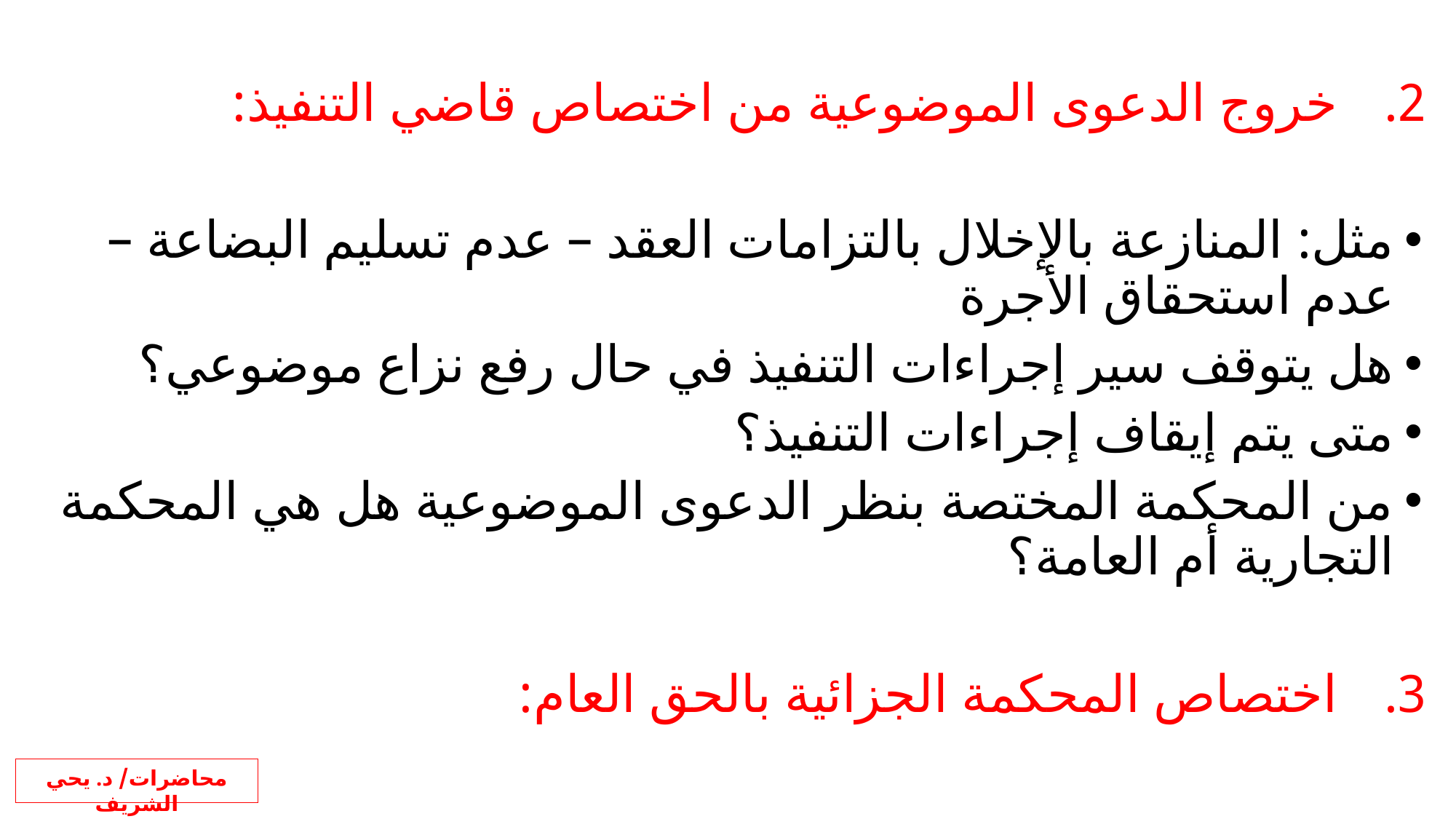

خروج الدعوى الموضوعية من اختصاص قاضي التنفيذ:

مثل: المنازعة بالإخلال بالتزامات العقد – عدم تسليم البضاعة – عدم استحقاق الأجرة
هل يتوقف سير إجراءات التنفيذ في حال رفع نزاع موضوعي؟
متى يتم إيقاف إجراءات التنفيذ؟
من المحكمة المختصة بنظر الدعوى الموضوعية هل هي المحكمة التجارية أم العامة؟

اختصاص المحكمة الجزائية بالحق العام: